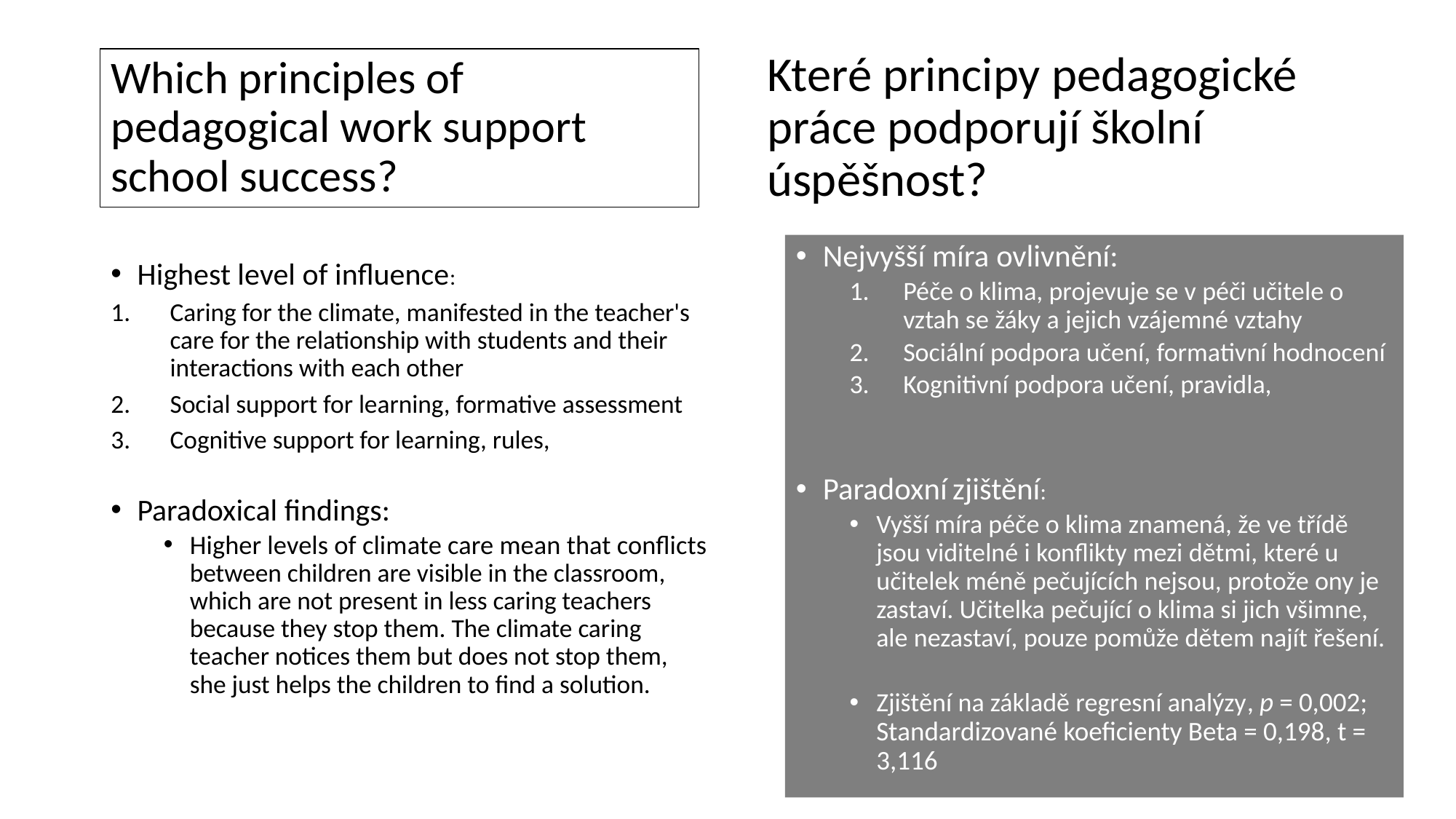

Which principles of pedagogical work support school success?
# Které principy pedagogické práce podporují školní úspěšnost?

Highest level of influence:
Caring for the climate, manifested in the teacher's care for the relationship with students and their interactions with each other
Social support for learning, formative assessment
Cognitive support for learning, rules,

Paradoxical findings:
Higher levels of climate care mean that conflicts between children are visible in the classroom, which are not present in less caring teachers because they stop them. The climate caring teacher notices them but does not stop them, she just helps the children to find a solution.
Nejvyšší míra ovlivnění:
Péče o klima, projevuje se v péči učitele o vztah se žáky a jejich vzájemné vztahy
Sociální podpora učení, formativní hodnocení
Kognitivní podpora učení, pravidla,

Paradoxní zjištění:
Vyšší míra péče o klima znamená, že ve třídě jsou viditelné i konflikty mezi dětmi, které u učitelek méně pečujících nejsou, protože ony je zastaví. Učitelka pečující o klima si jich všimne, ale nezastaví, pouze pomůže dětem najít řešení.

Zjištění na základě regresní analýzy, p = 0,002; Standardizované koeficienty Beta = 0,198, t = 3,116